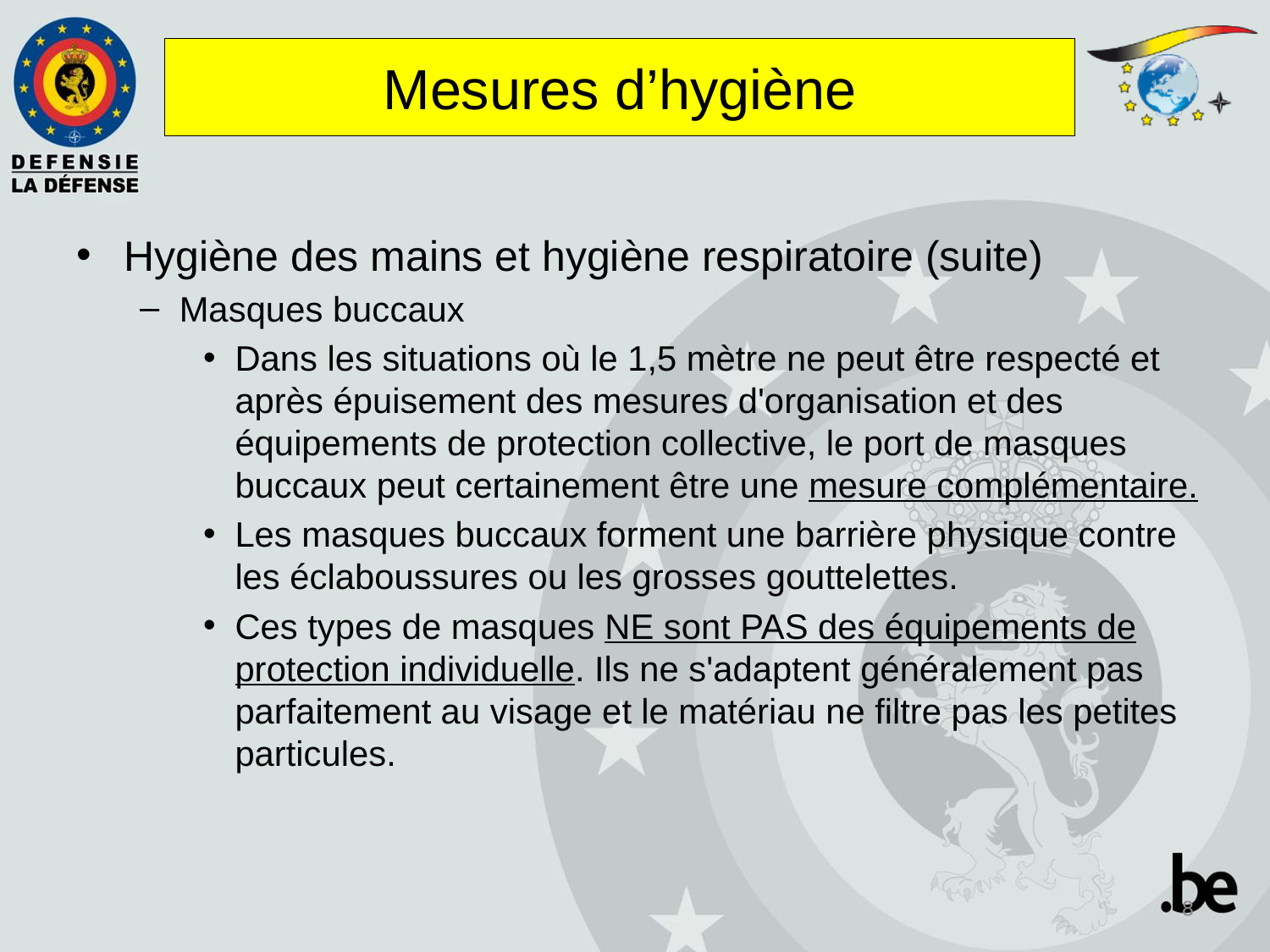

# Mesures d’hygiène
Hygiène des mains et hygiène respiratoire (suite)
Masques buccaux
Dans les situations où le 1,5 mètre ne peut être respecté et après épuisement des mesures d'organisation et des équipements de protection collective, le port de masques buccaux peut certainement être une mesure complémentaire.
Les masques buccaux forment une barrière physique contre les éclaboussures ou les grosses gouttelettes.
Ces types de masques NE sont PAS des équipements de protection individuelle. Ils ne s'adaptent généralement pas parfaitement au visage et le matériau ne filtre pas les petites particules.

8